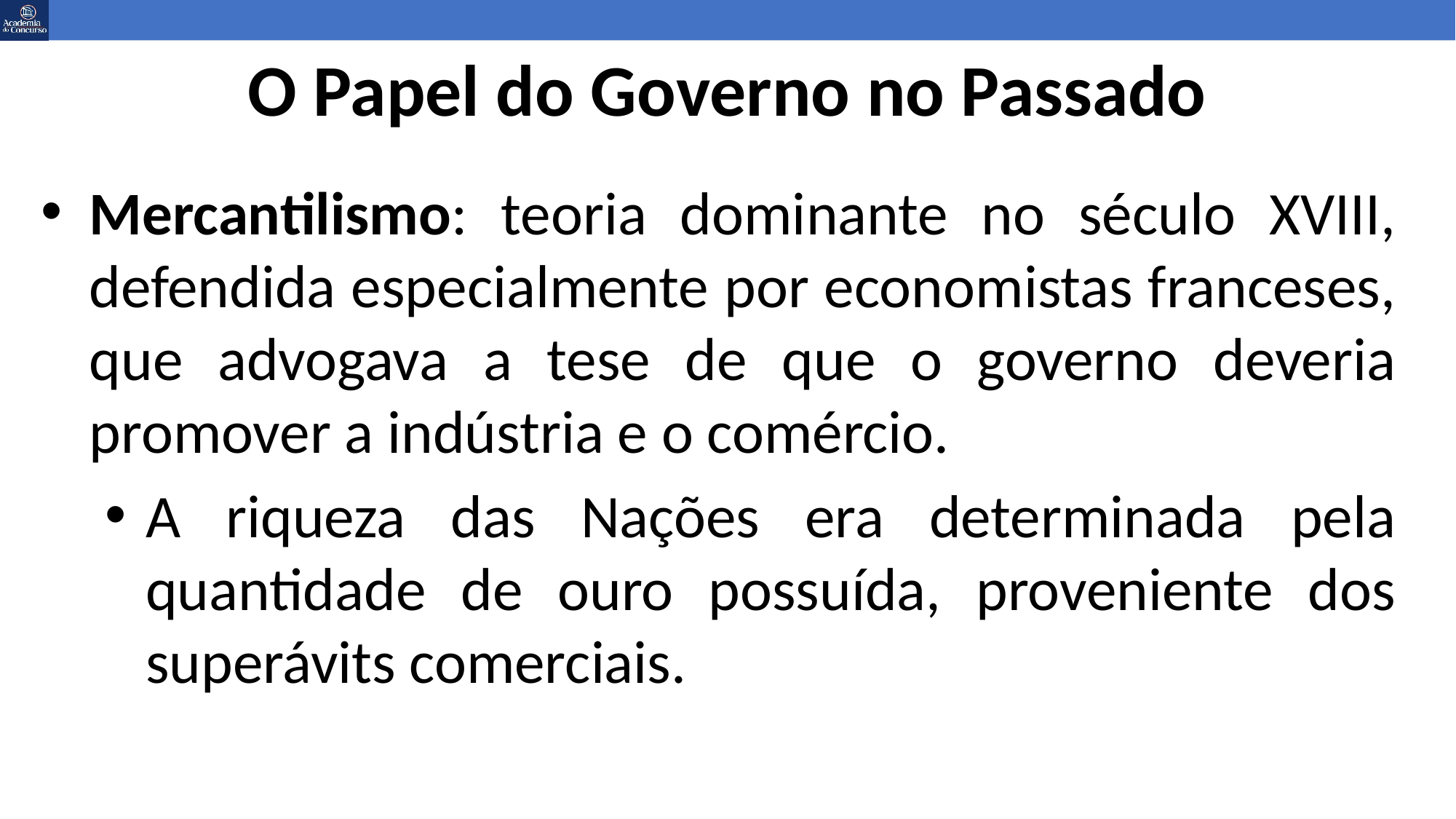

# O Papel do Governo no Passado
Mercantilismo: teoria dominante no século XVIII, defendida especialmente por economistas franceses, que advogava a tese de que o governo deveria promover a indústria e o comércio.
A riqueza das Nações era determinada pela quantidade de ouro possuída, proveniente dos superávits comerciais.